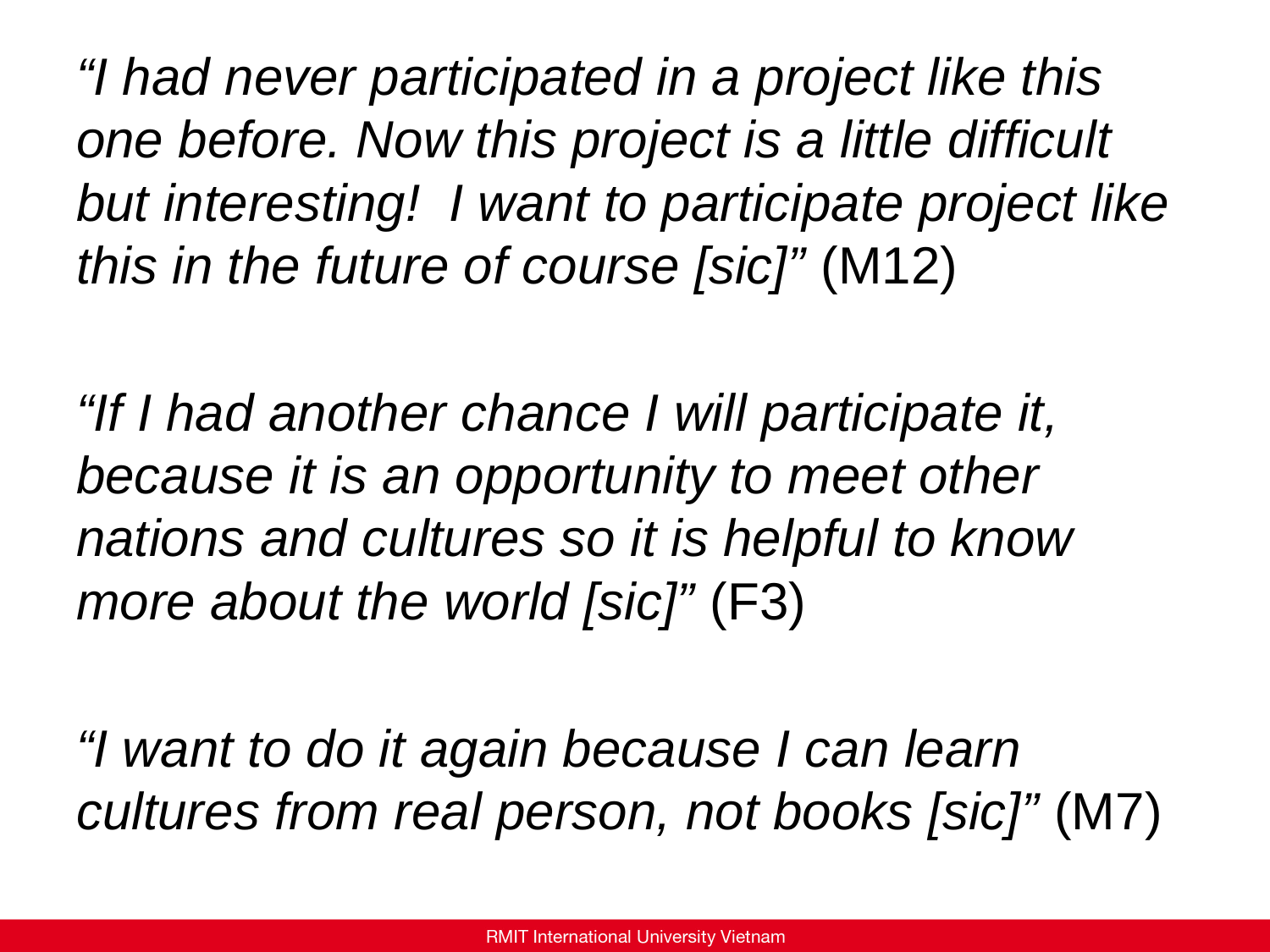

“I had never participated in a project like this one before. Now this project is a little difficult but interesting!  I want to participate project like this in the future of course [sic]” (M12)

“If I had another chance I will participate it, because it is an opportunity to meet other nations and cultures so it is helpful to know more about the world [sic]” (F3)

“I want to do it again because I can learn cultures from real person, not books [sic]” (M7)

#